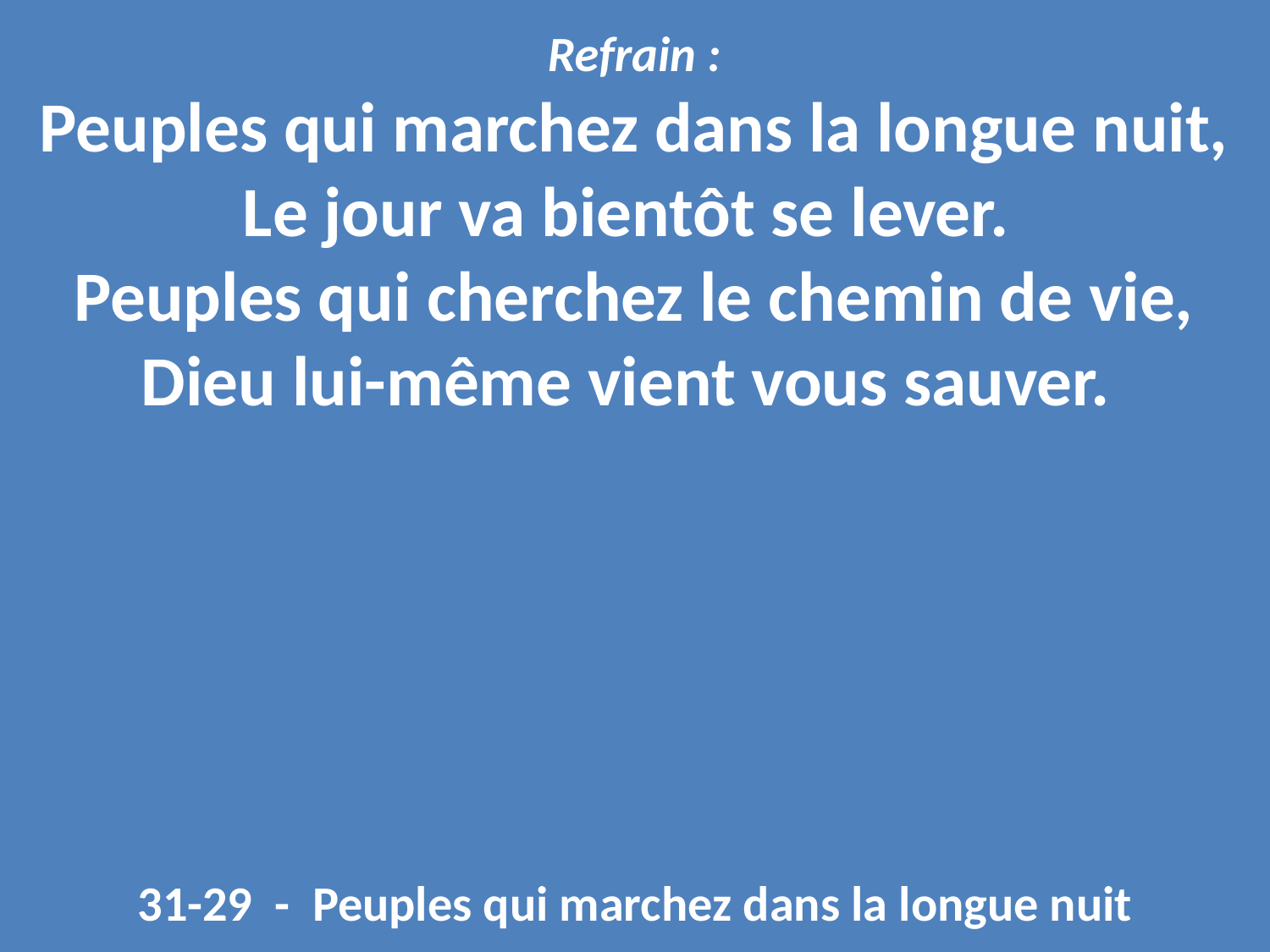

Refrain :
Peuples qui marchez dans la longue nuit,
Le jour va bientôt se lever.
Peuples qui cherchez le chemin de vie,
Dieu lui-même vient vous sauver.
31-29  -  Peuples qui marchez dans la longue nuit